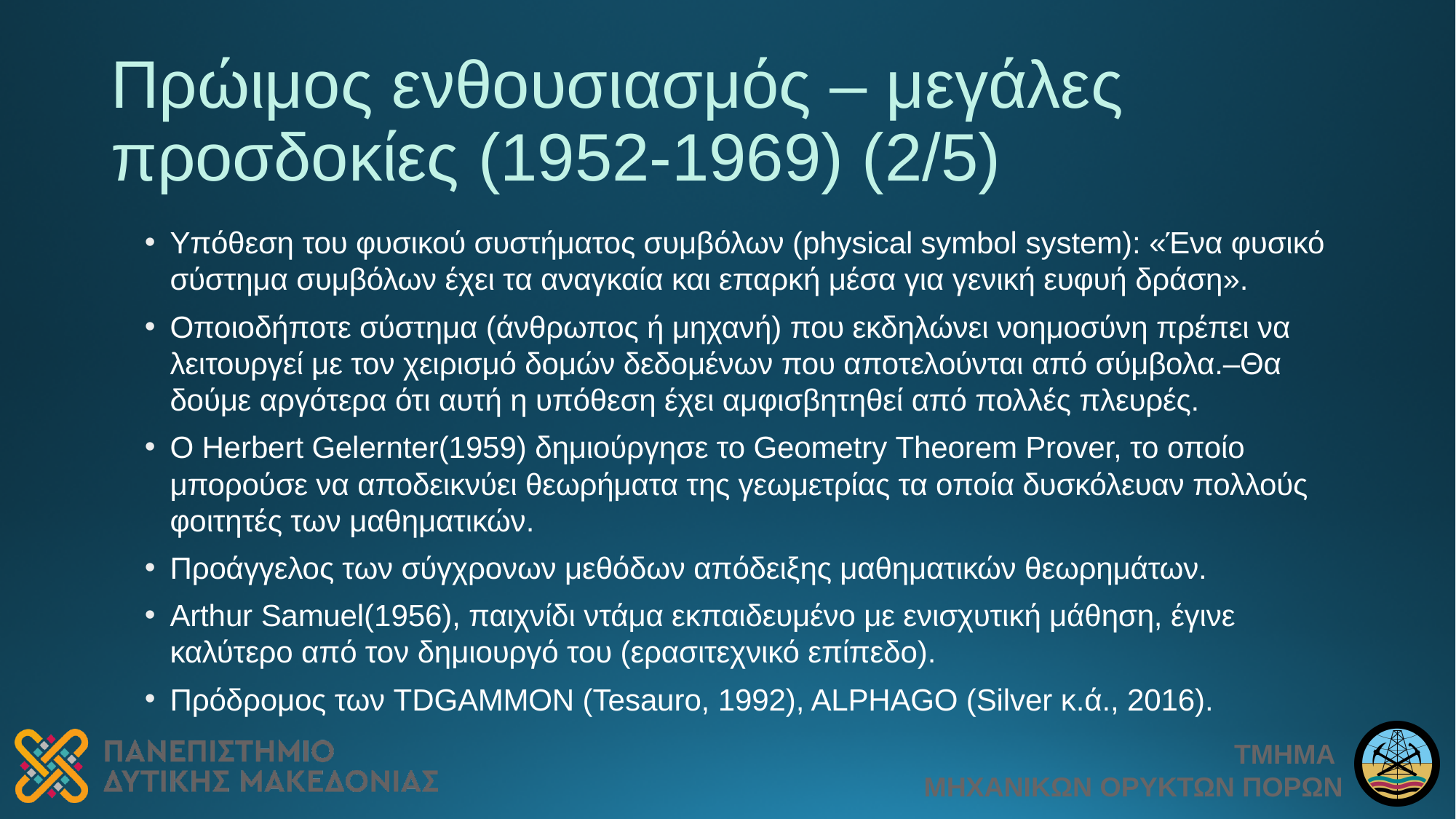

# Πρώιμος ενθουσιασμός – μεγάλες προσδοκίες (1952-1969) (2/5)
Υπόθεση του φυσικού συστήματος συμβόλων (physical symbol system): «Ένα φυσικό σύστημα συμβόλων έχει τα αναγκαία και επαρκή μέσα για γενική ευφυή δράση».
Οποιοδήποτε σύστημα (άνθρωπος ή μηχανή) που εκδηλώνει νοημοσύνη πρέπει να λειτουργεί με τον χειρισμό δομών δεδομένων που αποτελούνται από σύμβολα.–Θα δούμε αργότερα ότι αυτή η υπόθεση έχει αμφισβητηθεί από πολλές πλευρές.
Ο Herbert Gelernter(1959) δημιούργησε το Geometry Theorem Prover, το οποίο μπορούσε να αποδεικνύει θεωρήματα της γεωμετρίας τα οποία δυσκόλευαν πολλούς φοιτητές των μαθηματικών.
Προάγγελος των σύγχρονων μεθόδων απόδειξης μαθηματικών θεωρημάτων.
Arthur Samuel(1956), παιχνίδι ντάμα εκπαιδευμένο με ενισχυτική μάθηση, έγινε καλύτερο από τον δημιουργό του (ερασιτεχνικό επίπεδο).
Πρόδρομος των TDGAMMON (Tesauro, 1992), ALPHAGO (Silver κ.ά., 2016).